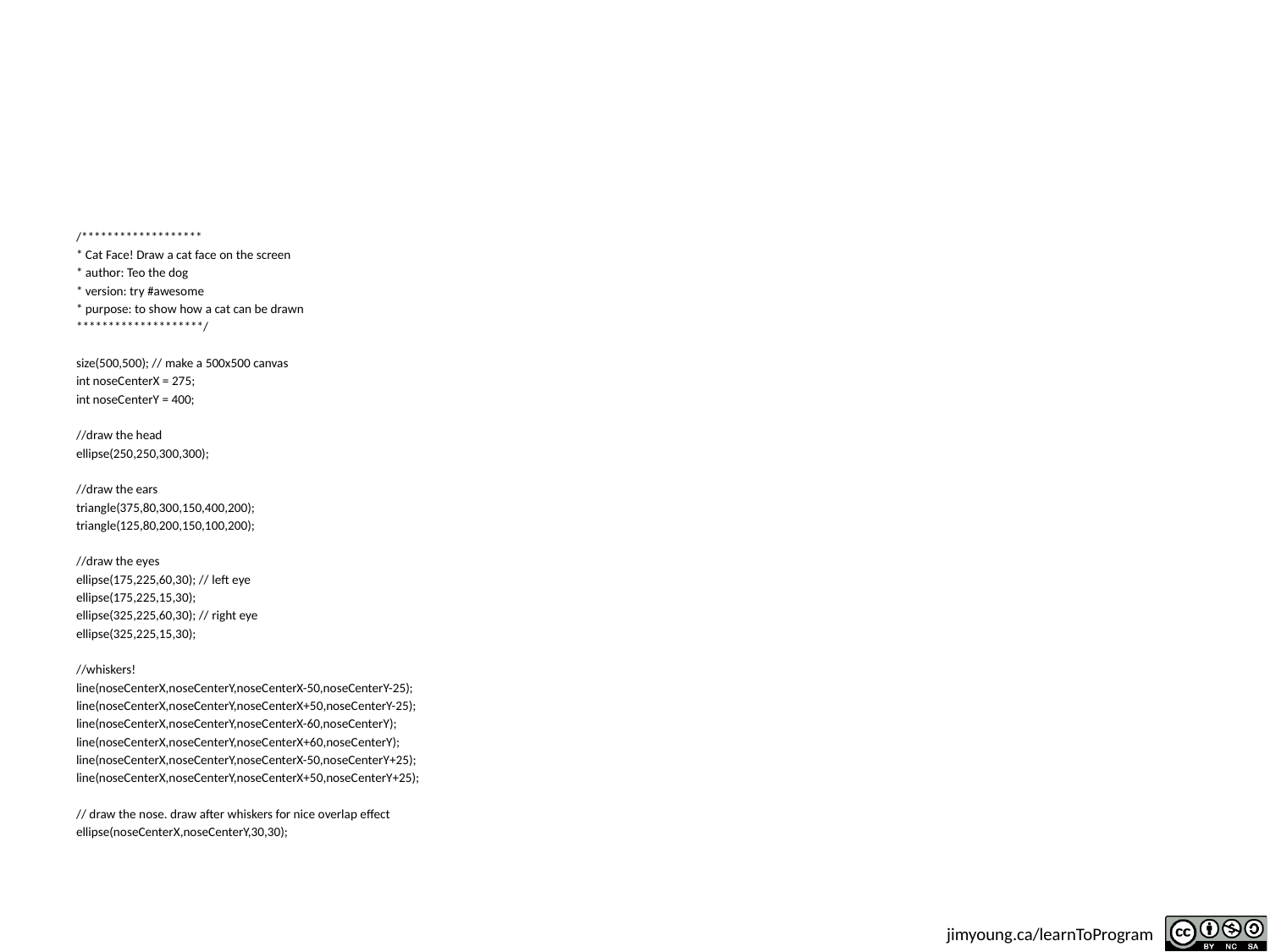

#
/*******************
* Cat Face! Draw a cat face on the screen
* author: Teo the dog
* version: try #awesome
* purpose: to show how a cat can be drawn
********************/

size(500,500); // make a 500x500 canvas
int noseCenterX = 275;
int noseCenterY = 400;

//draw the head
ellipse(250,250,300,300);

//draw the ears
triangle(375,80,300,150,400,200);
triangle(125,80,200,150,100,200);

//draw the eyes
ellipse(175,225,60,30); // left eye
ellipse(175,225,15,30);
ellipse(325,225,60,30); // right eye
ellipse(325,225,15,30);

//whiskers!
line(noseCenterX,noseCenterY,noseCenterX-50,noseCenterY-25);
line(noseCenterX,noseCenterY,noseCenterX+50,noseCenterY-25);
line(noseCenterX,noseCenterY,noseCenterX-60,noseCenterY);
line(noseCenterX,noseCenterY,noseCenterX+60,noseCenterY);
line(noseCenterX,noseCenterY,noseCenterX-50,noseCenterY+25);
line(noseCenterX,noseCenterY,noseCenterX+50,noseCenterY+25);

// draw the nose. draw after whiskers for nice overlap effect
ellipse(noseCenterX,noseCenterY,30,30);